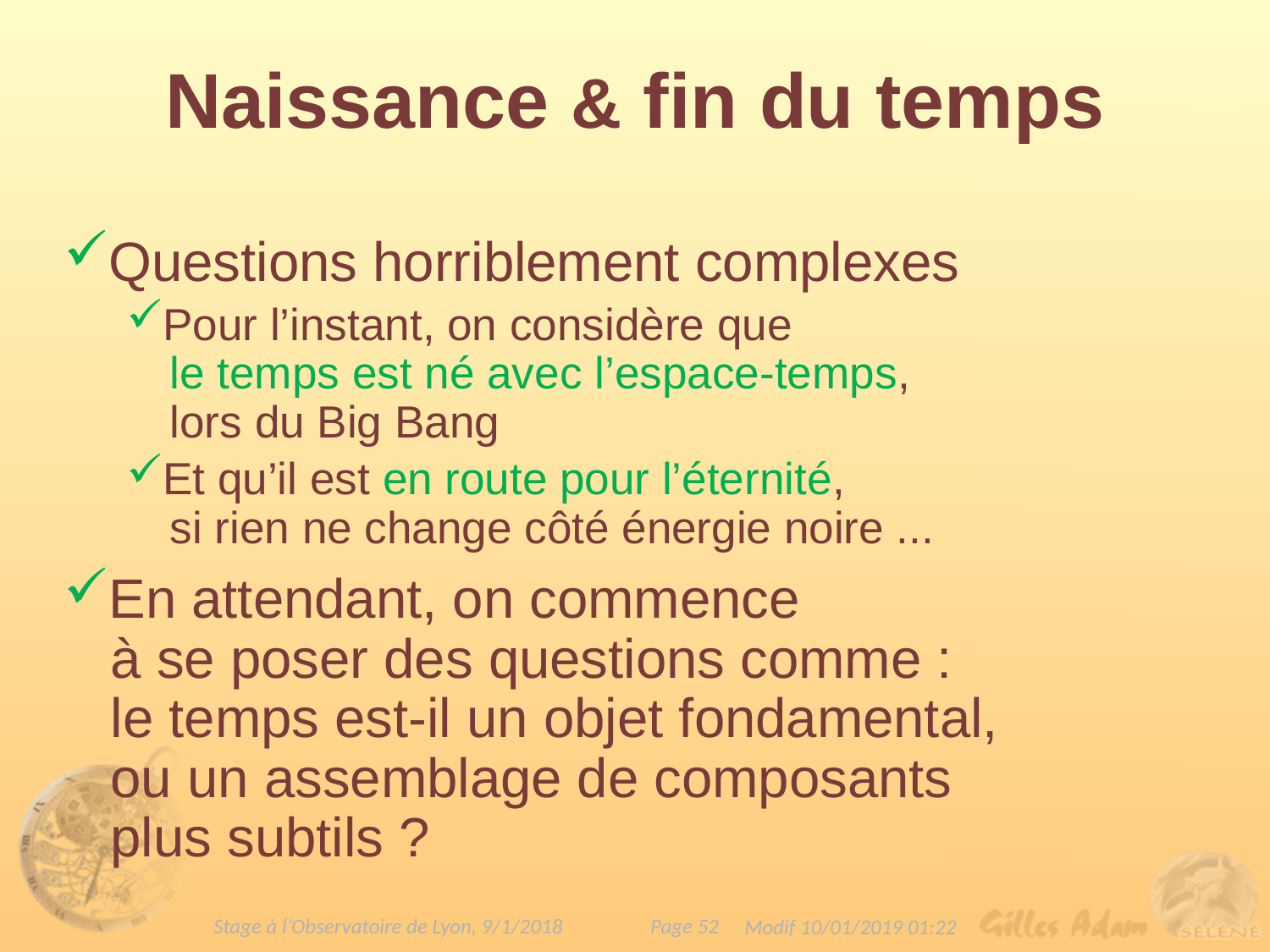

# Naissance & fin du temps
Questions horriblement complexes
Pour l’instant, on considère que
 le temps est né avec l’espace-temps,
 lors du Big Bang
Et qu’il est en route pour l’éternité,
 si rien ne change côté énergie noire ...
En attendant, on commence
 à se poser des questions comme :
 le temps est-il un objet fondamental,
 ou un assemblage de composants
 plus subtils ?
Page 52
Stage à l’Observatoire de Lyon, 9/1/2018
Modif 10/01/2019 01:22